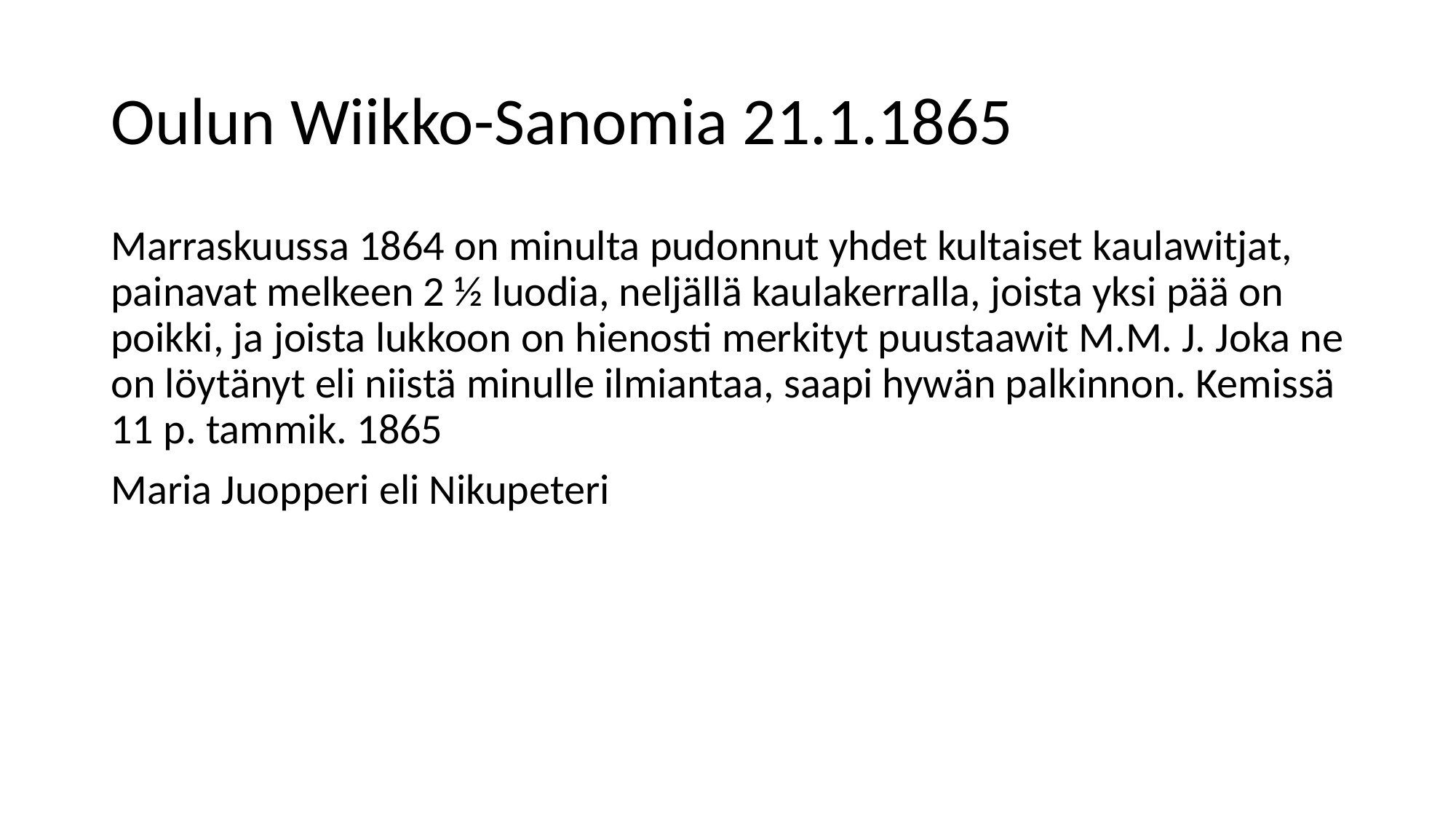

# Oulun Wiikko-Sanomia 21.1.1865
Marraskuussa 1864 on minulta pudonnut yhdet kultaiset kaulawitjat, painavat melkeen 2 ½ luodia, neljällä kaulakerralla, joista yksi pää on poikki, ja joista lukkoon on hienosti merkityt puustaawit M.M. J. Joka ne on löytänyt eli niistä minulle ilmiantaa, saapi hywän palkinnon. Kemissä 11 p. tammik. 1865
Maria Juopperi eli Nikupeteri